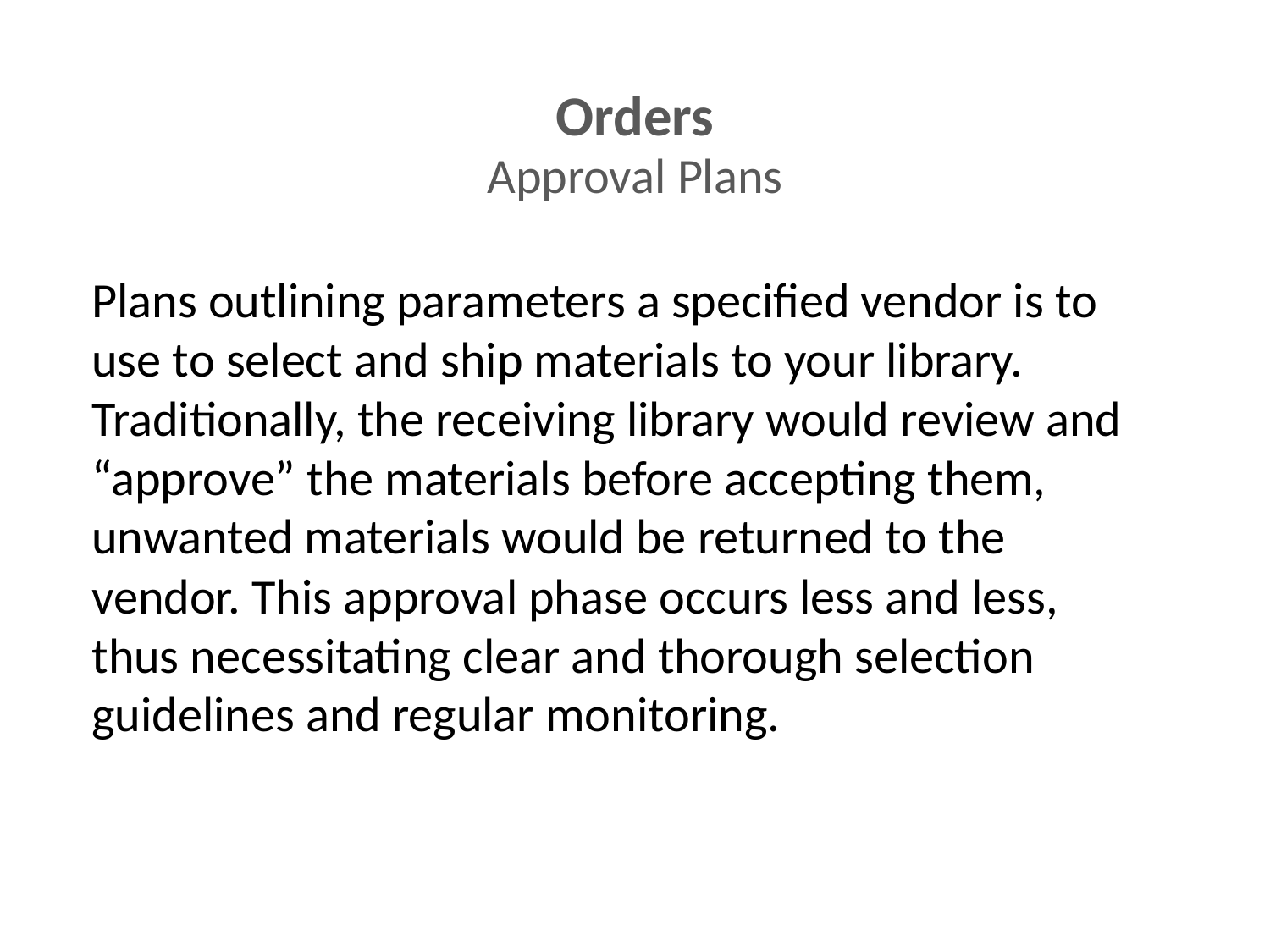

Orders
Approval Plans
Plans outlining parameters a specified vendor is to use to select and ship materials to your library. Traditionally, the receiving library would review and “approve” the materials before accepting them, unwanted materials would be returned to the vendor. This approval phase occurs less and less, thus necessitating clear and thorough selection guidelines and regular monitoring.